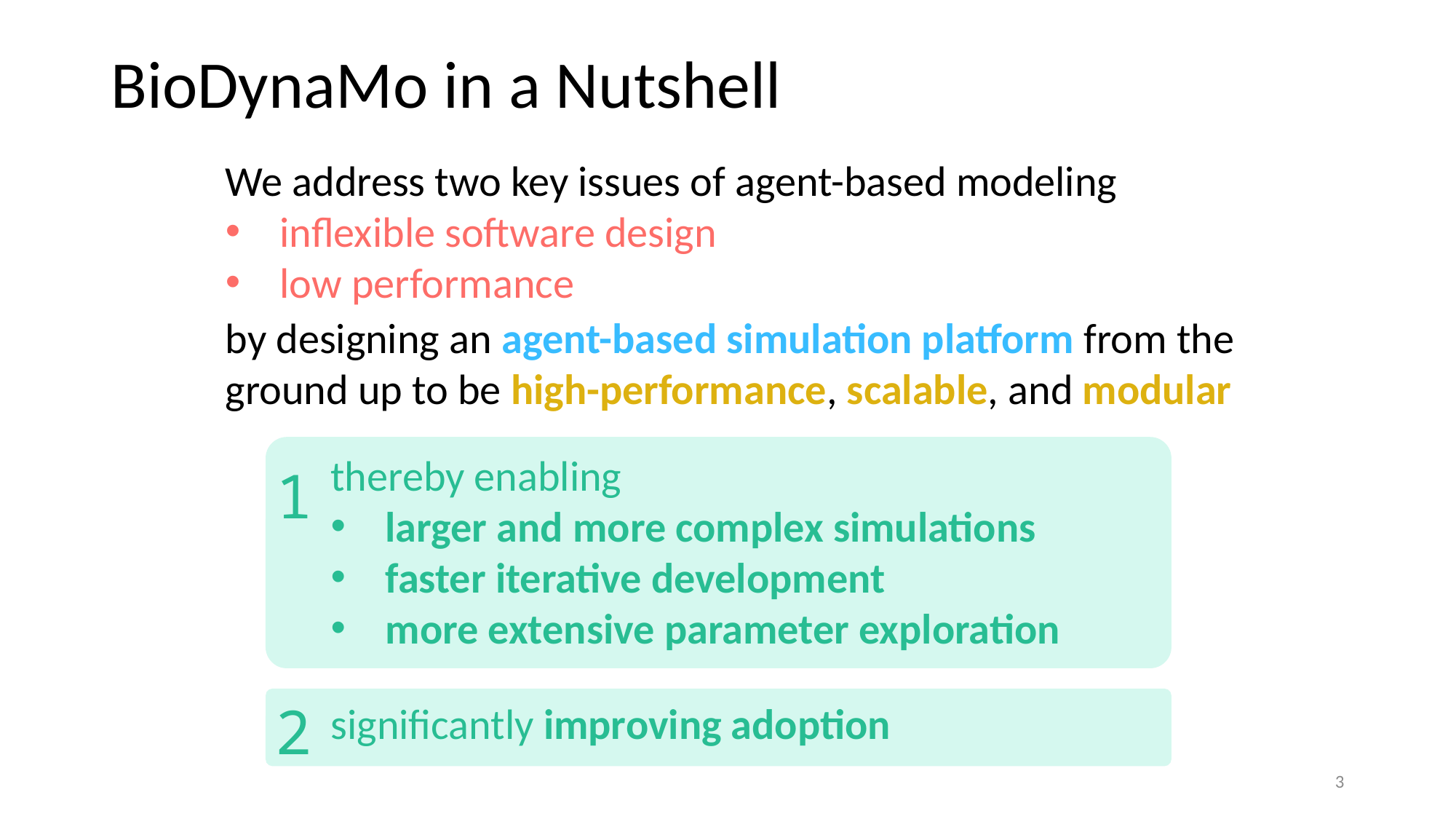

# BioDynaMo in a Nutshell
We address two key issues of agent-based modeling
inflexible software design
low performance
by designing an agent-based simulation platform from the ground up to be high-performance, scalable, and modular

thereby enabling
larger and more complex simulations
faster iterative development
more extensive parameter exploration
1

significantly improving adoption
2
3